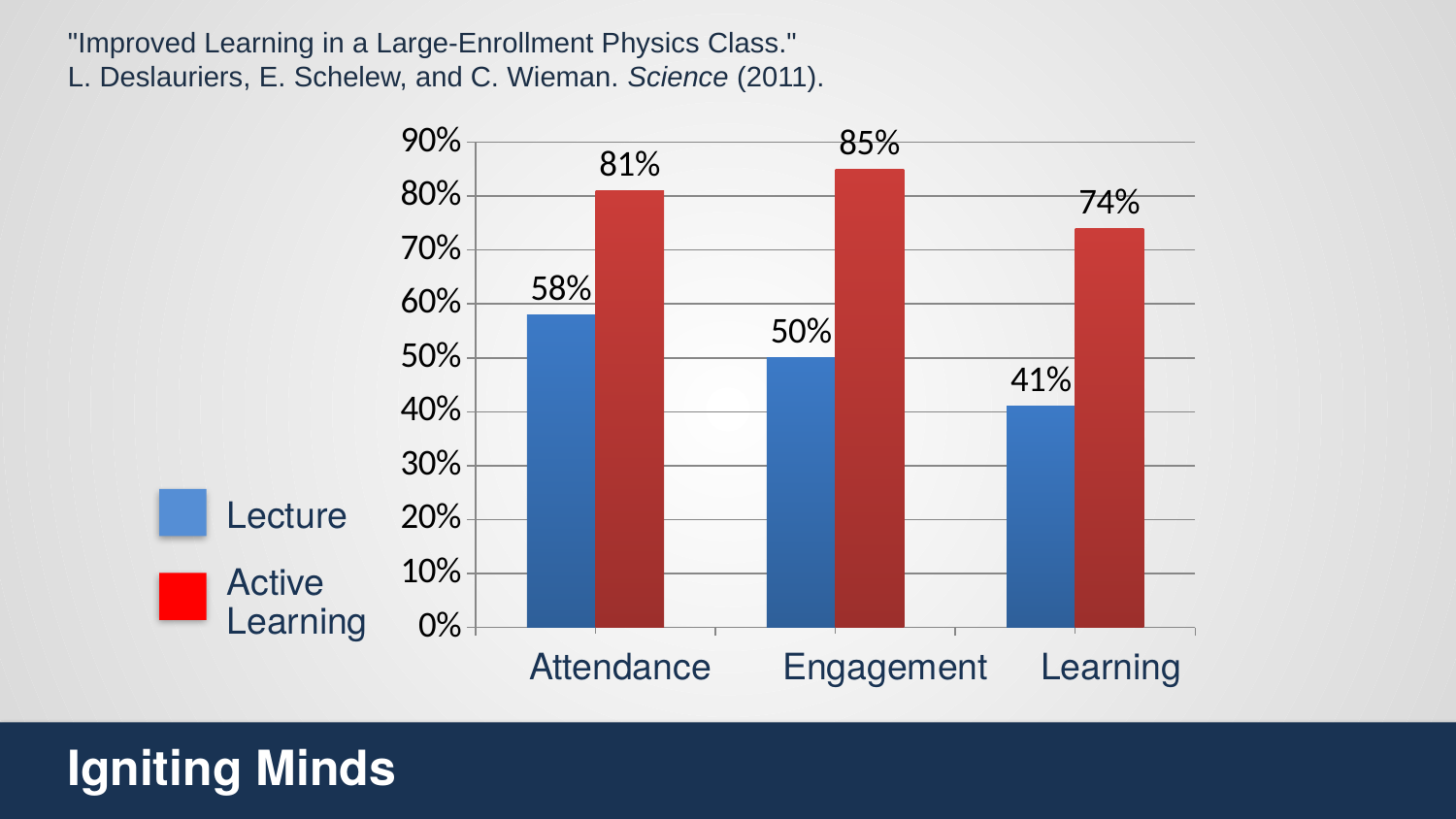

"Improved Learning in a Large-Enrollment Physics Class."
L. Deslauriers, E. Schelew, and C. Wieman. Science (2011).

### Chart

| Category | Lecture | Active Learning |
|---|---|---|
|   | 0.58 | 0.81 |
|   | 0.5 | 0.85 |
|   | 0.41 | 0.74 |
Lecture

Active
Learning

Attendance
Engagement
Learning

Igniting Minds